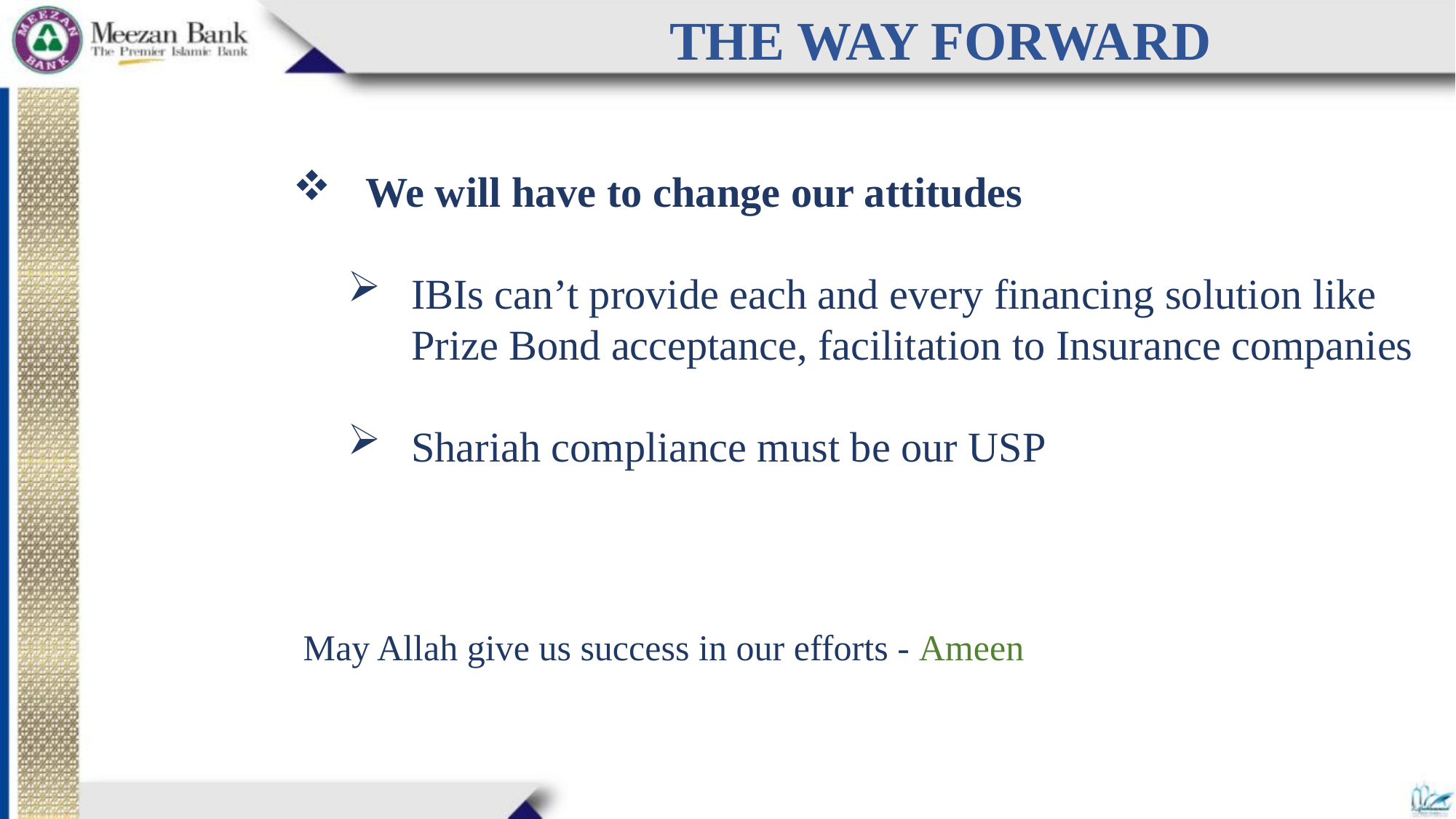

The Way Forward
Muaz Ashraf
We will have to change our attitudes

IBIs can’t provide each and every financing solution like Prize Bond acceptance, facilitation to Insurance companies

Shariah compliance must be our USP

May Allah give us success in our efforts - Ameen